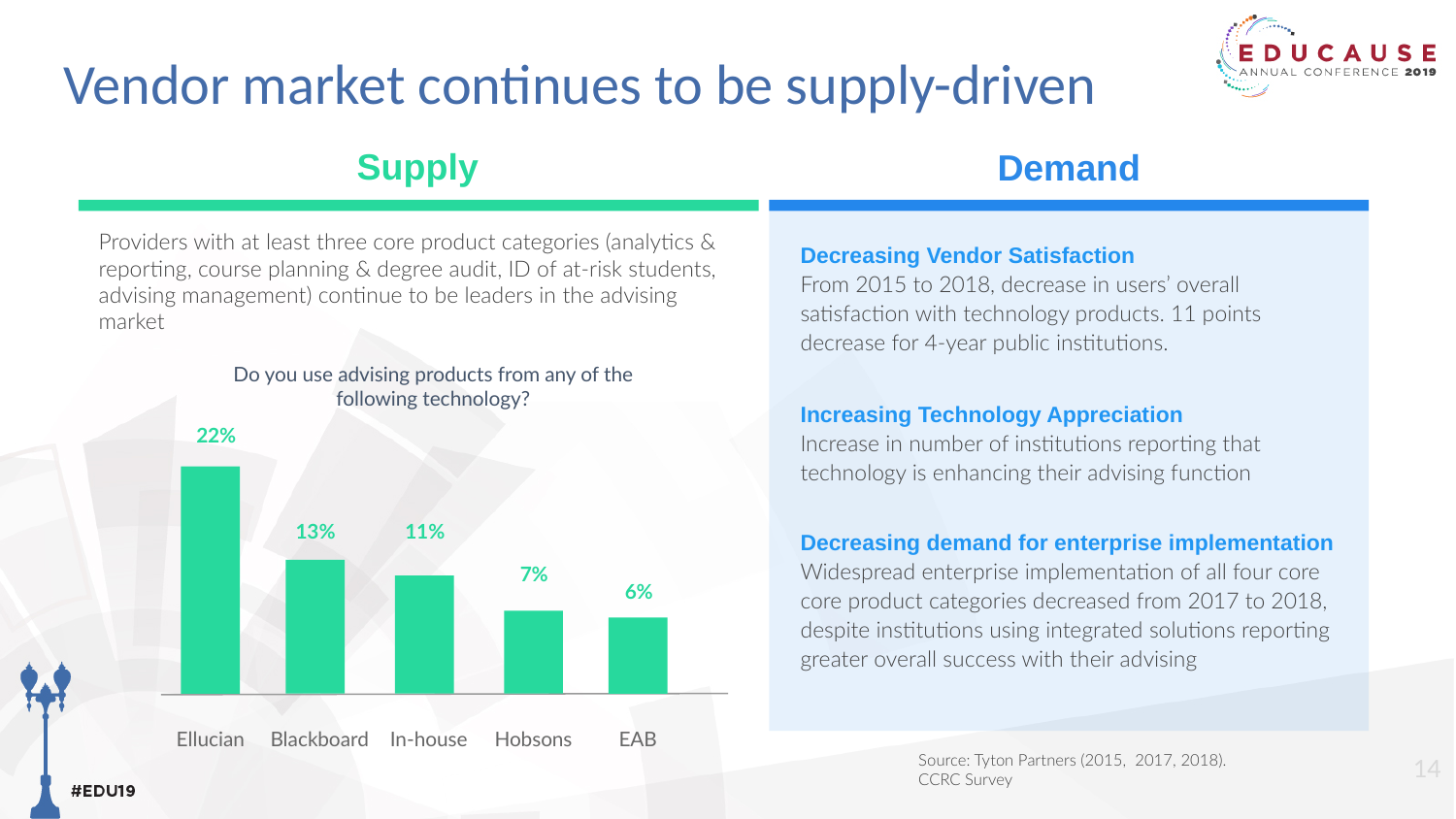

# Vendor market continues to be supply-driven
Analyze Stakeholder Feedback, Programs, and Gaps in the Market
Supply
Demand

Providers with at least three core product categories (analytics & reporting, course planning & degree audit, ID of at-risk students, advising management) continue to be leaders in the advising market
Decreasing Vendor Satisfaction
From 2015 to 2018, decrease in users’ overall satisfaction with technology products. 11 points decrease for 4-year public institutions.
Increasing Technology Appreciation
Increase in number of institutions reporting that technology is enhancing their advising function
Decreasing demand for enterprise implementation
Widespread enterprise implementation of all four core core product categories decreased from 2017 to 2018, despite institutions using integrated solutions reporting greater overall success with their advising

Develop Three Strategy Framework Options
Do you use advising products from any of the following technology?

22%

13%
11%
Identify and Test Assumptions and Risks
7%
Develop and Iterate on Strategy

6%

Ellucian
Blackboard
In-house
Hobsons
EAB
Source: Tyton Partners (2015,  2017, 2018).
CCRC Survey
14
3. What we’ve learned about the field